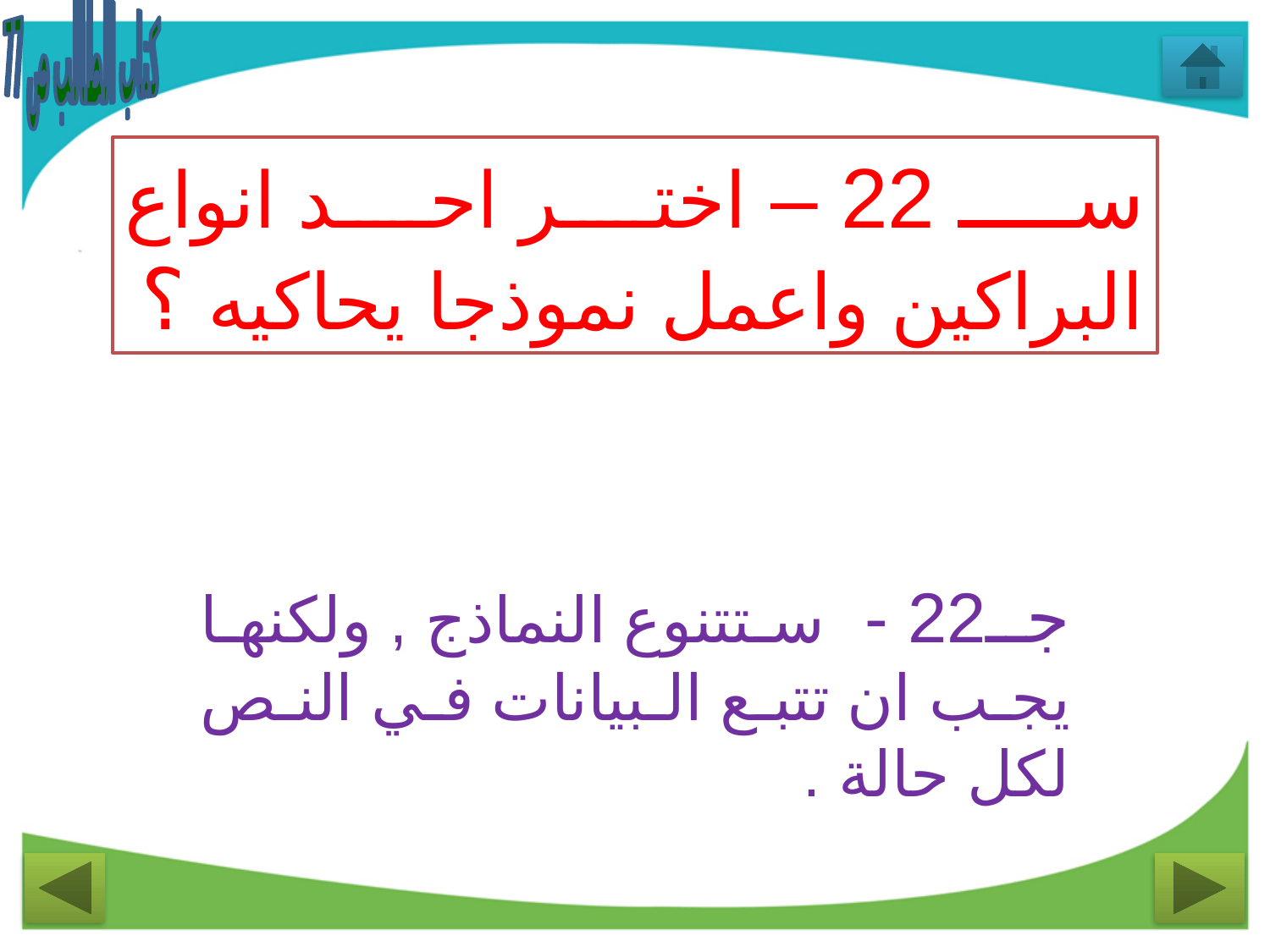

كتاب الطالب ص 77

سـ 22 – اختر احد انواع البراكين واعمل نموذجا يحاكيه ؟
جـ22 -  ستتنوع النماذج , ولكنها يجب ان تتبع البيانات في النص لكل حالة .